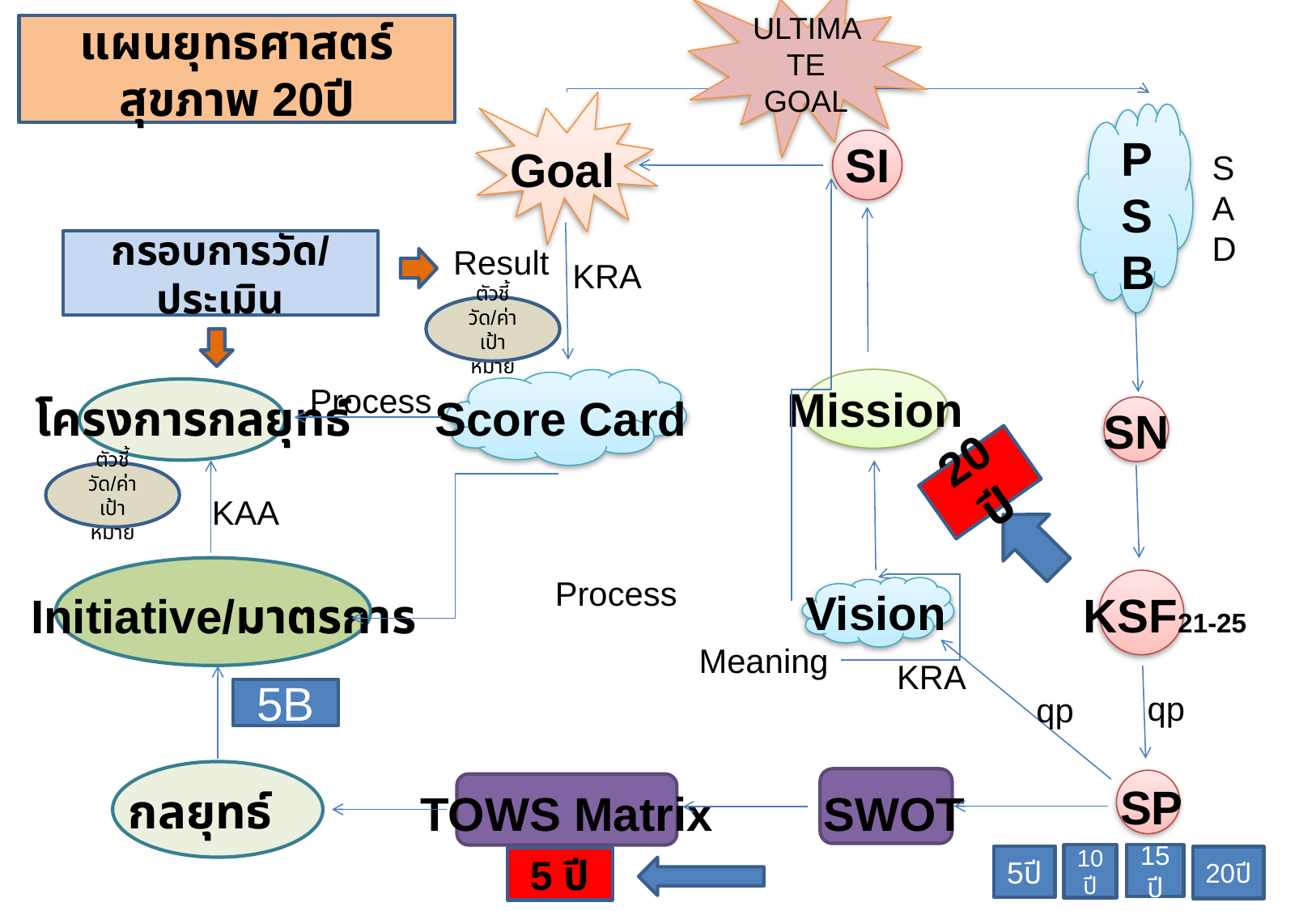

ULTIMATE GOAL
แผนยุทธศาสตร์สุขภาพ 20ปี

P
S
B
SI

Goal
S
A
D
กรอบการวัด/ประเมิน
Result

KRA
ตัวชี้วัด/ค่าเป้าหมาย

Process
Mission

Score Card
 โครงการกลยุทธ์
SN

20 ปี
ตัวชี้วัด/ค่าเป้าหมาย
KAA

Process

Vision
KSF21-25
Initiative/มาตรการ
Meaning
KRA
5B
qp
qp

SP

กลยุทธ์
TOWS Matrix
SWOT
10ปี
15ปี
5ปี
20ปี
5 ปี